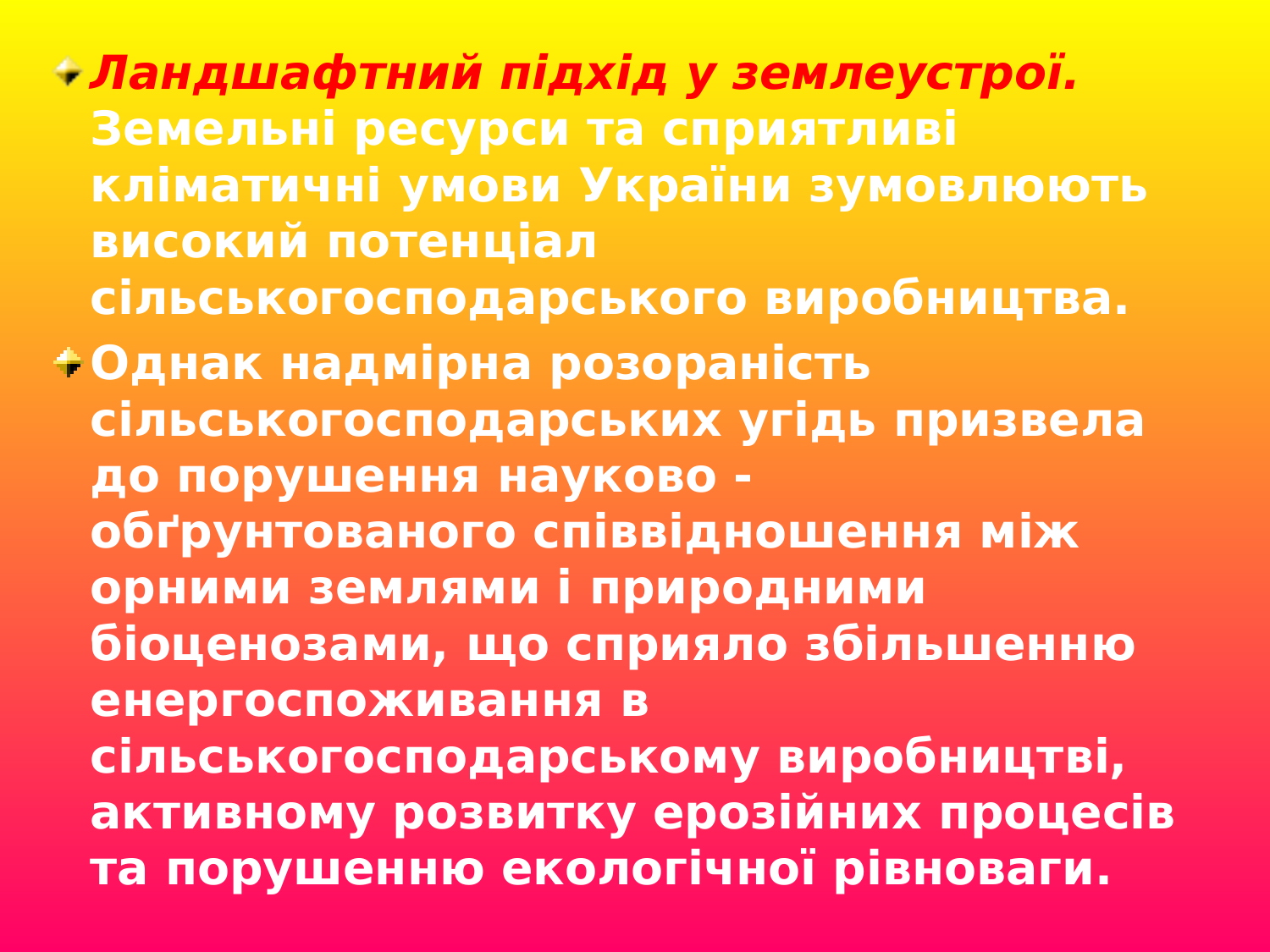

Ландшафтний підхід у землеустрої. Земельні ресурси та сприятливі кліматичні умови України зумовлюють високий потенціал сільськогосподарського виробництва.
Однак надмірна розораність сільськогосподарських угідь призвела до порушення науково - обґрунтованого співвідношення між орними землями і природними біоценозами, що сприяло збільшенню енергоспоживання в сільськогосподарському виробництві, активному розвитку ерозійних процесів та порушенню екологічної рівноваги.